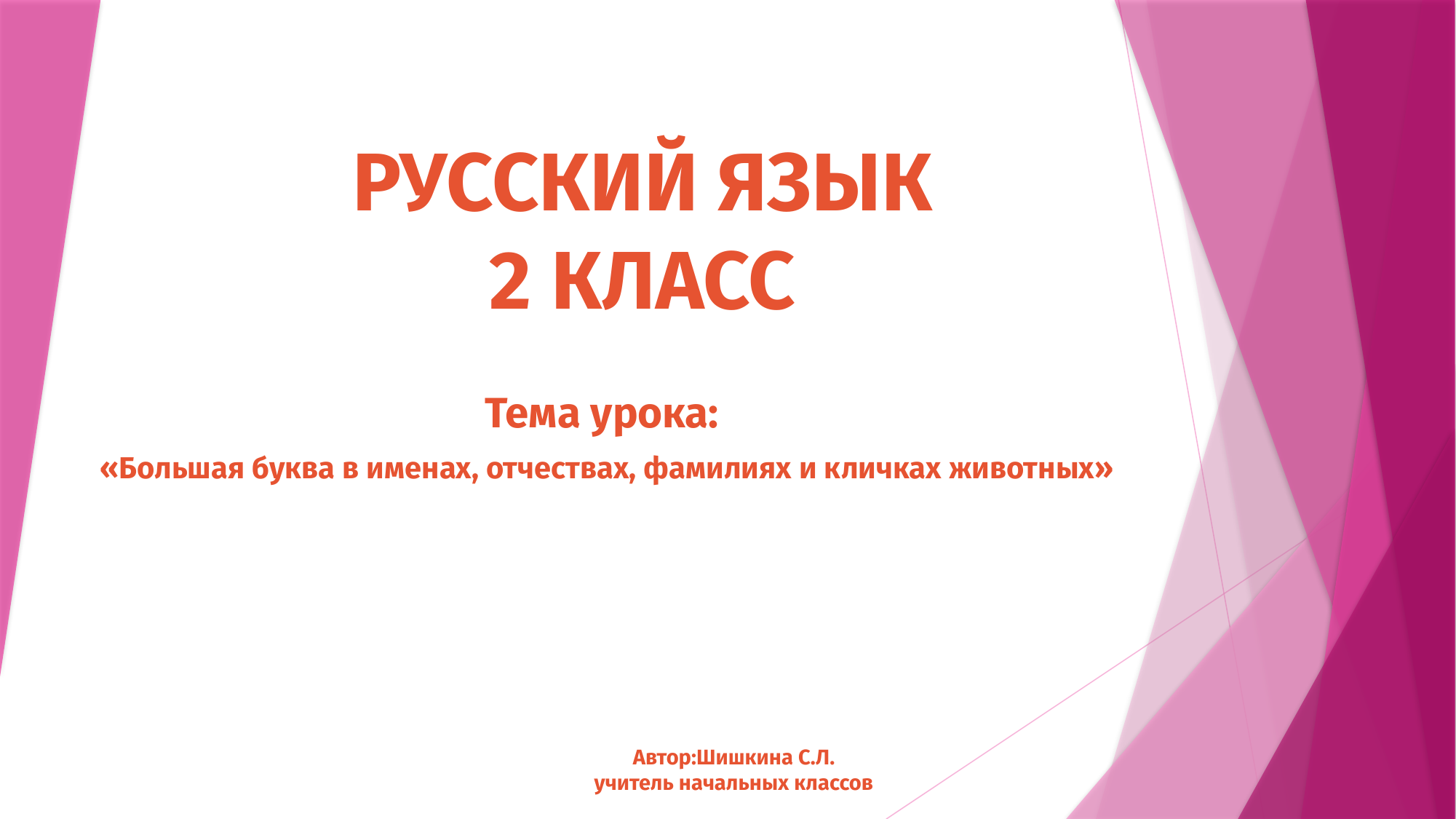

РУССКИЙ ЯЗЫК
2 КЛАСС
Тема урока:
 «Большая буква в именах, отчествах, фамилиях и кличках животных»
Автор:Шишкина С.Л.
учитель начальных классов